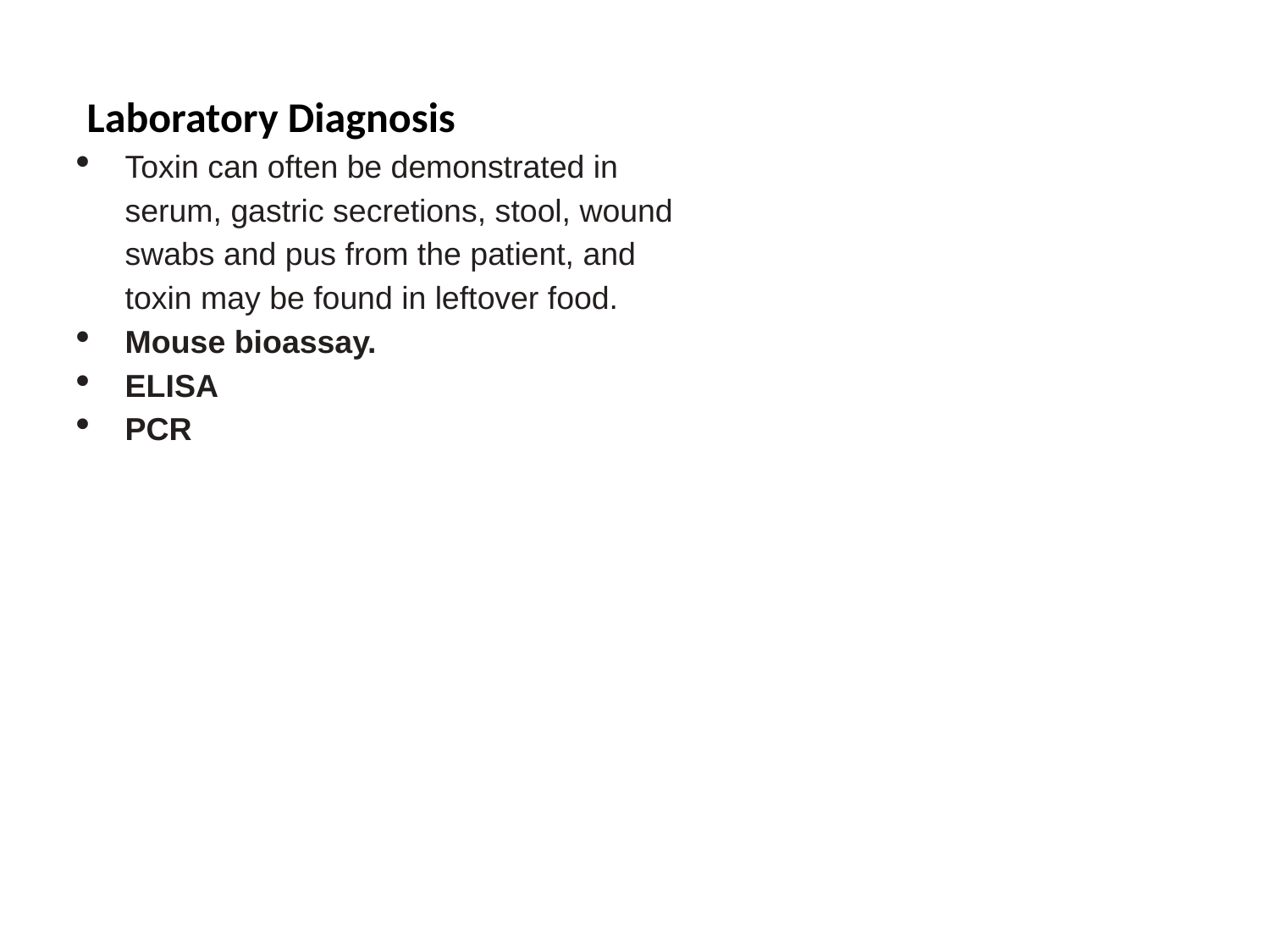

Laboratory Diagnosis
Toxin can often be demonstrated in serum, gastric secretions, stool, wound swabs and pus from the patient, and toxin may be found in leftover food.
Mouse bioassay.
ELISA
PCR